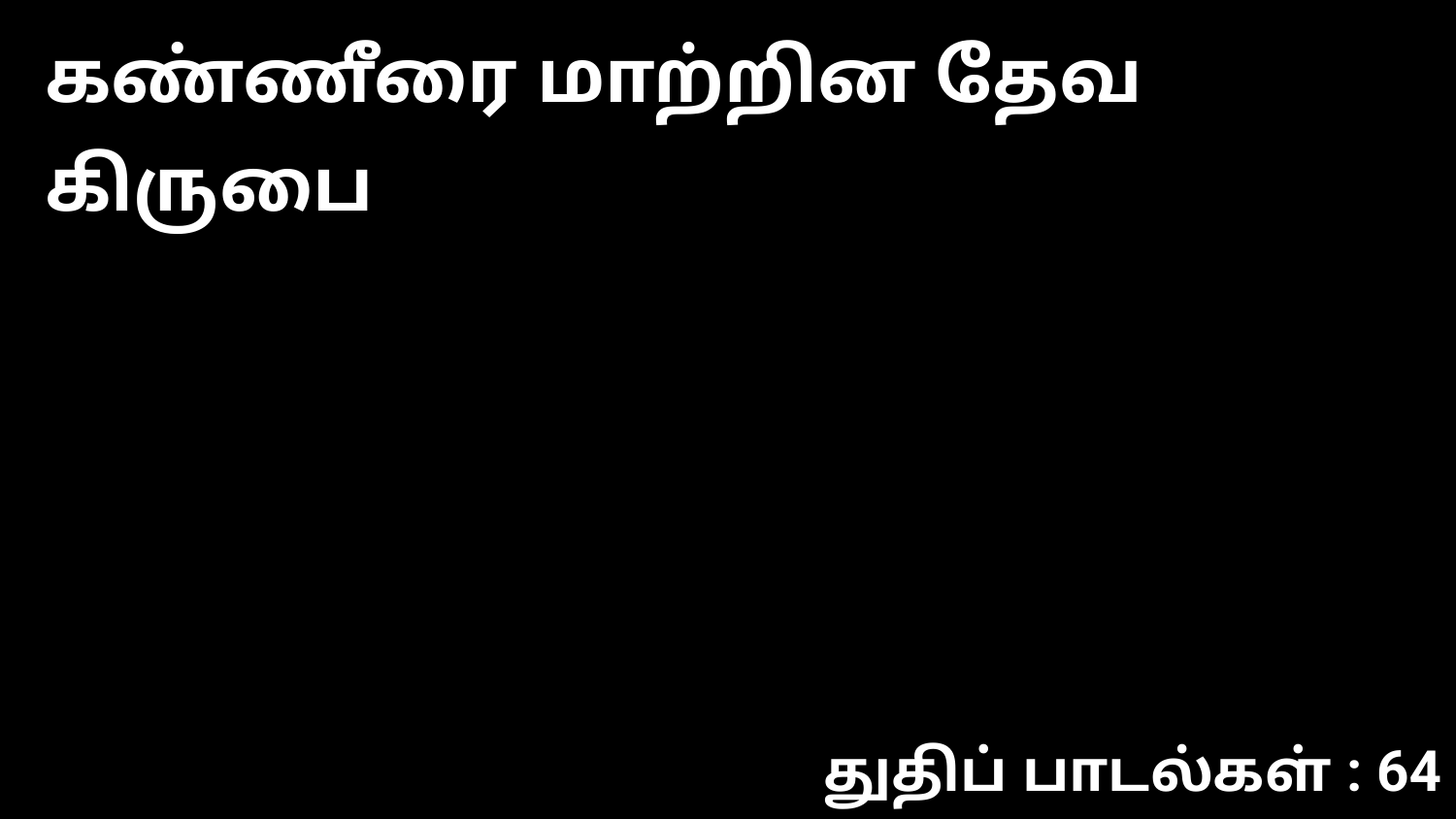

கண்ணீரை மாற்றின தேவ கிருபை
துதிப் பாடல்கள் : 64